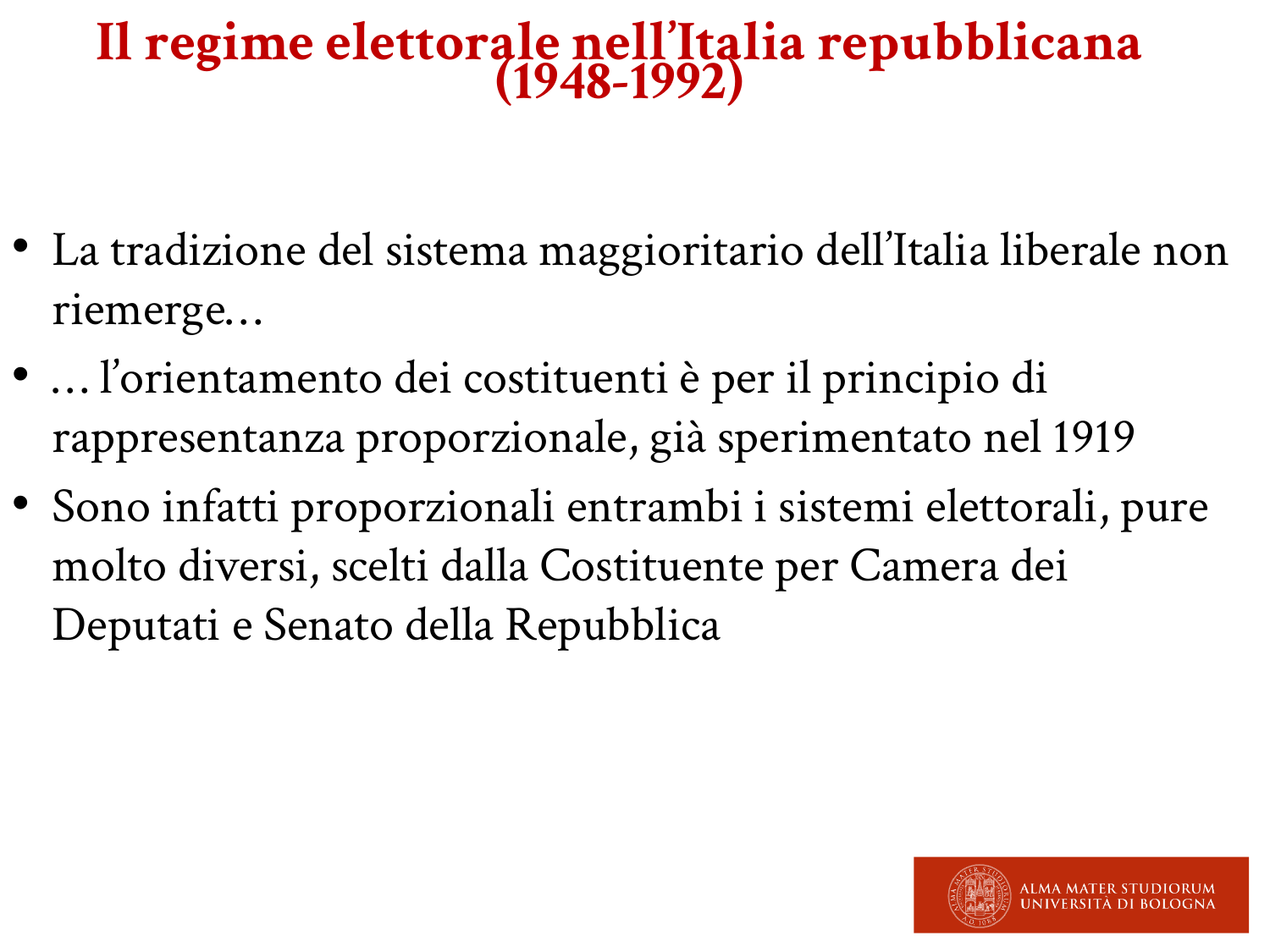

Il regime elettorale nell’Italia repubblicana (1948-1992)

La tradizione del sistema maggioritario dell’Italia liberale non riemerge…
… l’orientamento dei costituenti è per il principio di rappresentanza proporzionale, già sperimentato nel 1919
Sono infatti proporzionali entrambi i sistemi elettorali, pure molto diversi, scelti dalla Costituente per Camera dei Deputati e Senato della Repubblica